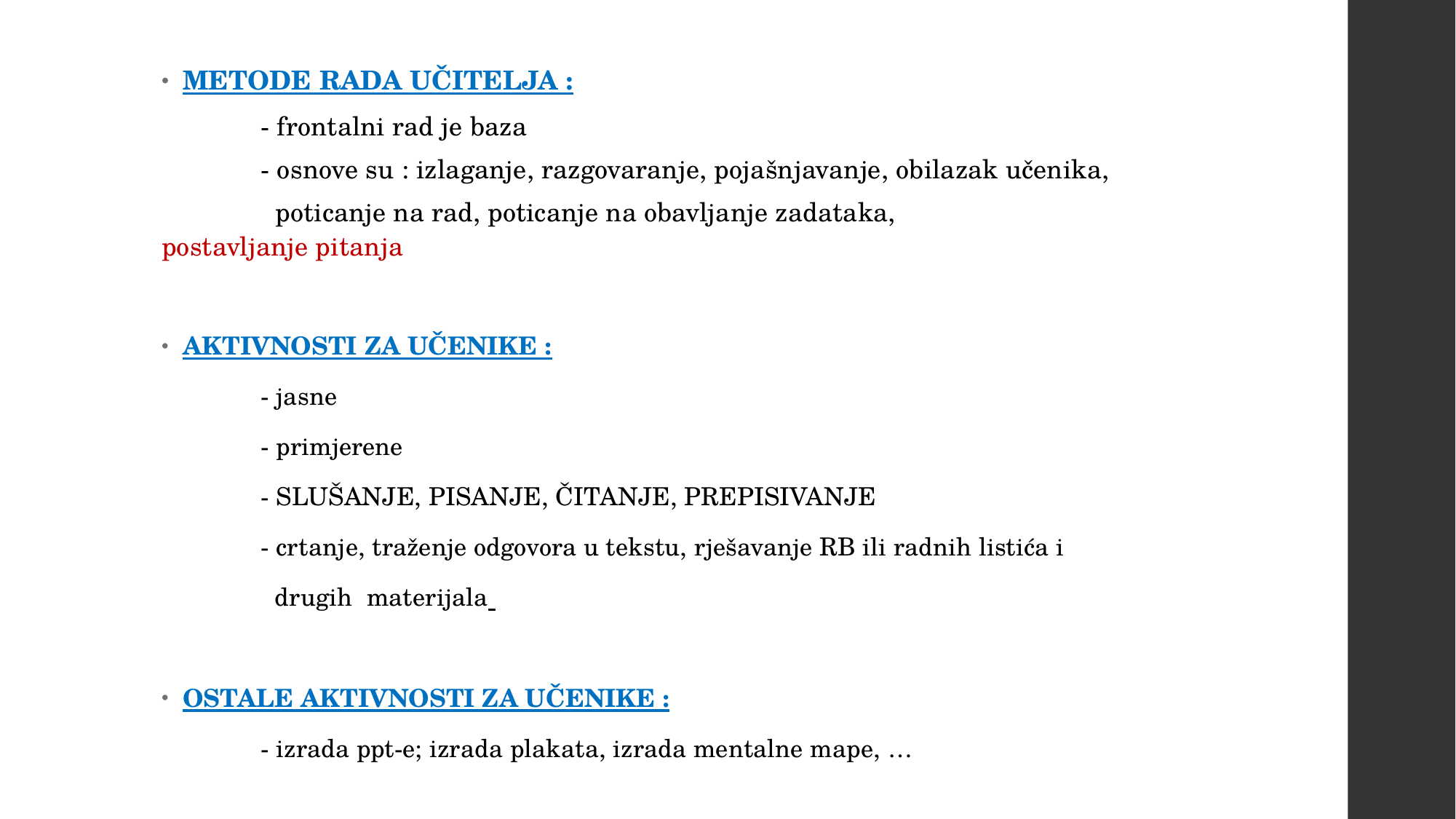

METODE RADA UČITELJA :
	- frontalni rad je baza
	- osnove su : izlaganje, razgovaranje, pojašnjavanje, obilazak učenika,
	  poticanje na rad, poticanje na obavljanje zadataka, 	 	   	  postavljanje pitanja

AKTIVNOSTI ZA UČENIKE :
	- jasne
	- primjerene
	- SLUŠANJE, PISANJE, ČITANJE, PREPISIVANJE
	- crtanje, traženje odgovora u tekstu, rješavanje RB ili radnih listića i
                drugih  materijala

OSTALE AKTIVNOSTI ZA UČENIKE :
	- izrada ppt-e; izrada plakata, izrada mentalne mape, …